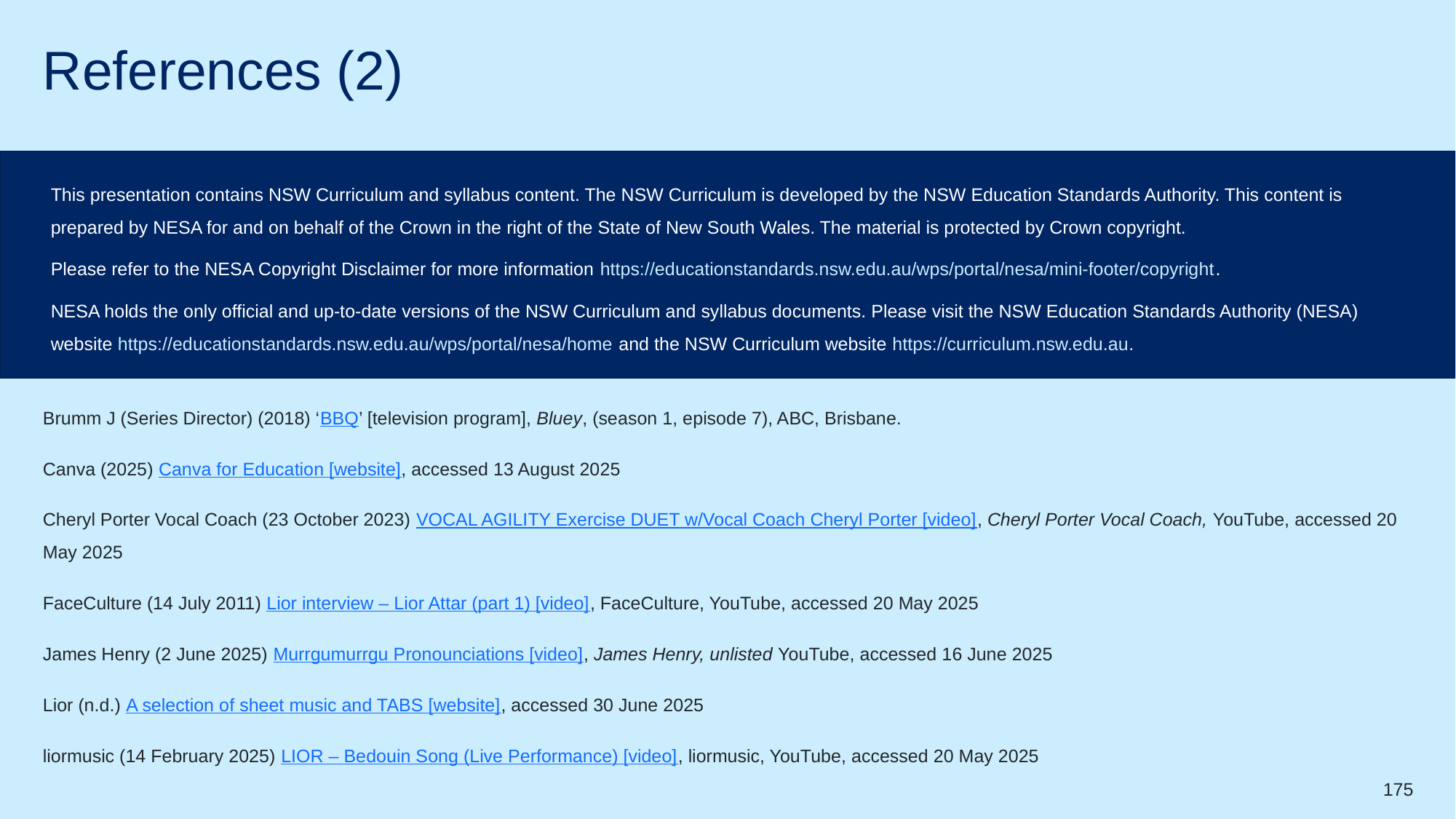

# References (2)
This presentation contains NSW Curriculum and syllabus content. The NSW Curriculum is developed by the NSW Education Standards Authority. This content is prepared by NESA for and on behalf of the Crown in the right of the State of New South Wales. The material is protected by Crown copyright.
Please refer to the NESA Copyright Disclaimer for more information https://educationstandards.nsw.edu.au/wps/portal/nesa/mini-footer/copyright.
NESA holds the only official and up-to-date versions of the NSW Curriculum and syllabus documents. Please visit the NSW Education Standards Authority (NESA) website https://educationstandards.nsw.edu.au/wps/portal/nesa/home and the NSW Curriculum website https://curriculum.nsw.edu.au.
Brumm J (Series Director) (2018) ‘BBQ’ [television program], Bluey, (season 1, episode 7), ABC, Brisbane.
Canva (2025) Canva for Education [website], accessed 13 August 2025
Cheryl Porter Vocal Coach (23 October 2023) VOCAL AGILITY Exercise DUET w/Vocal Coach Cheryl Porter [video], Cheryl Porter Vocal Coach, YouTube, accessed 20 May 2025
FaceCulture (14 July 2011) Lior interview – Lior Attar (part 1) [video], FaceCulture, YouTube, accessed 20 May 2025
James Henry (2 June 2025) Murrgumurrgu Pronounciations [video], James Henry, unlisted YouTube, accessed 16 June 2025
Lior (n.d.) A selection of sheet music and TABS [website], accessed 30 June 2025
liormusic (14 February 2025) LIOR – Bedouin Song (Live Performance) [video], liormusic, YouTube, accessed 20 May 2025

175